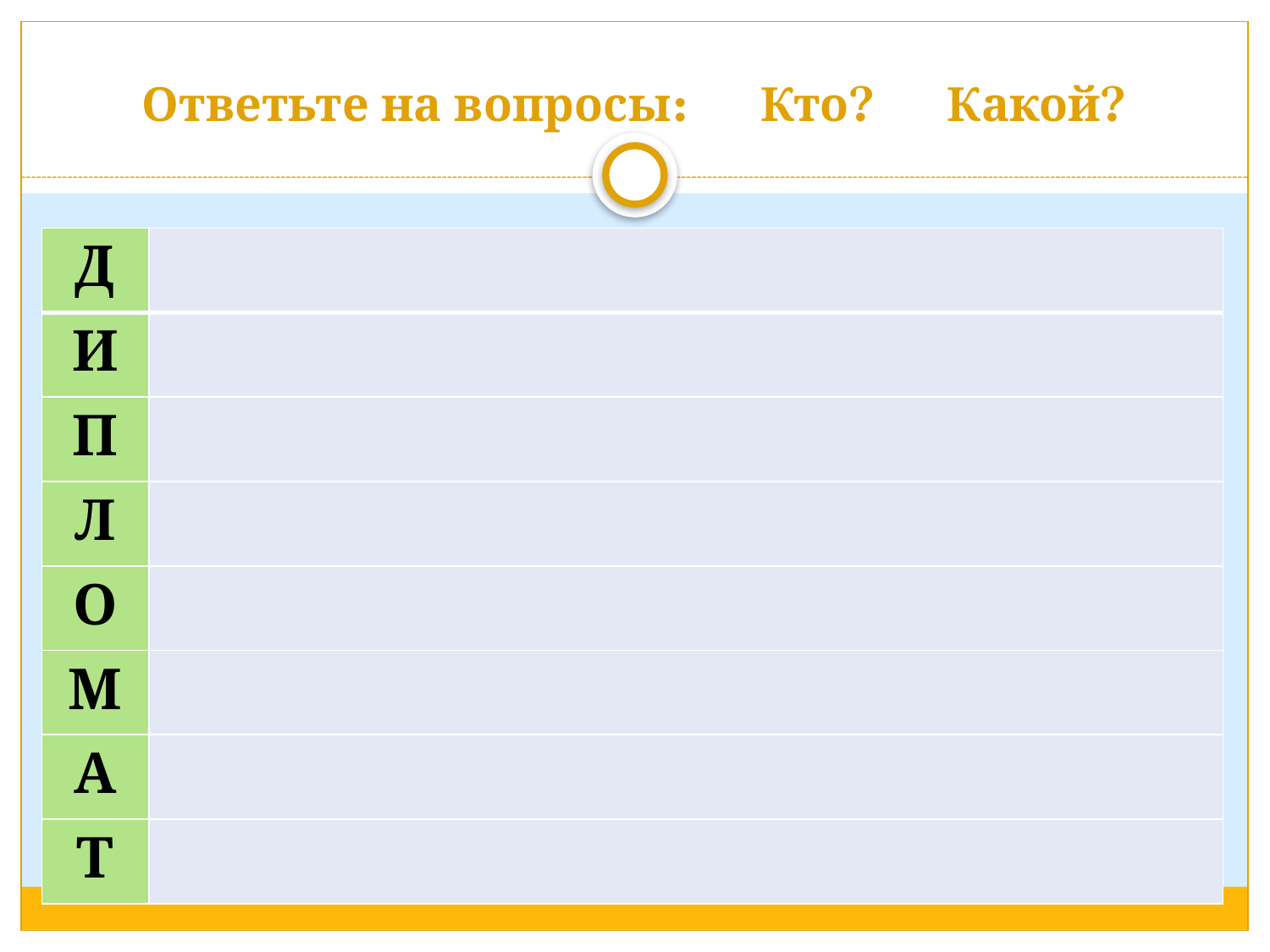

# Ответьте на вопросы:      Кто?      Какой?
| Д |  |
| --- | --- |
| И |  |
| П |  |
| Л |  |
| О |  |
| М |  |
| А |  |
| Т |  |